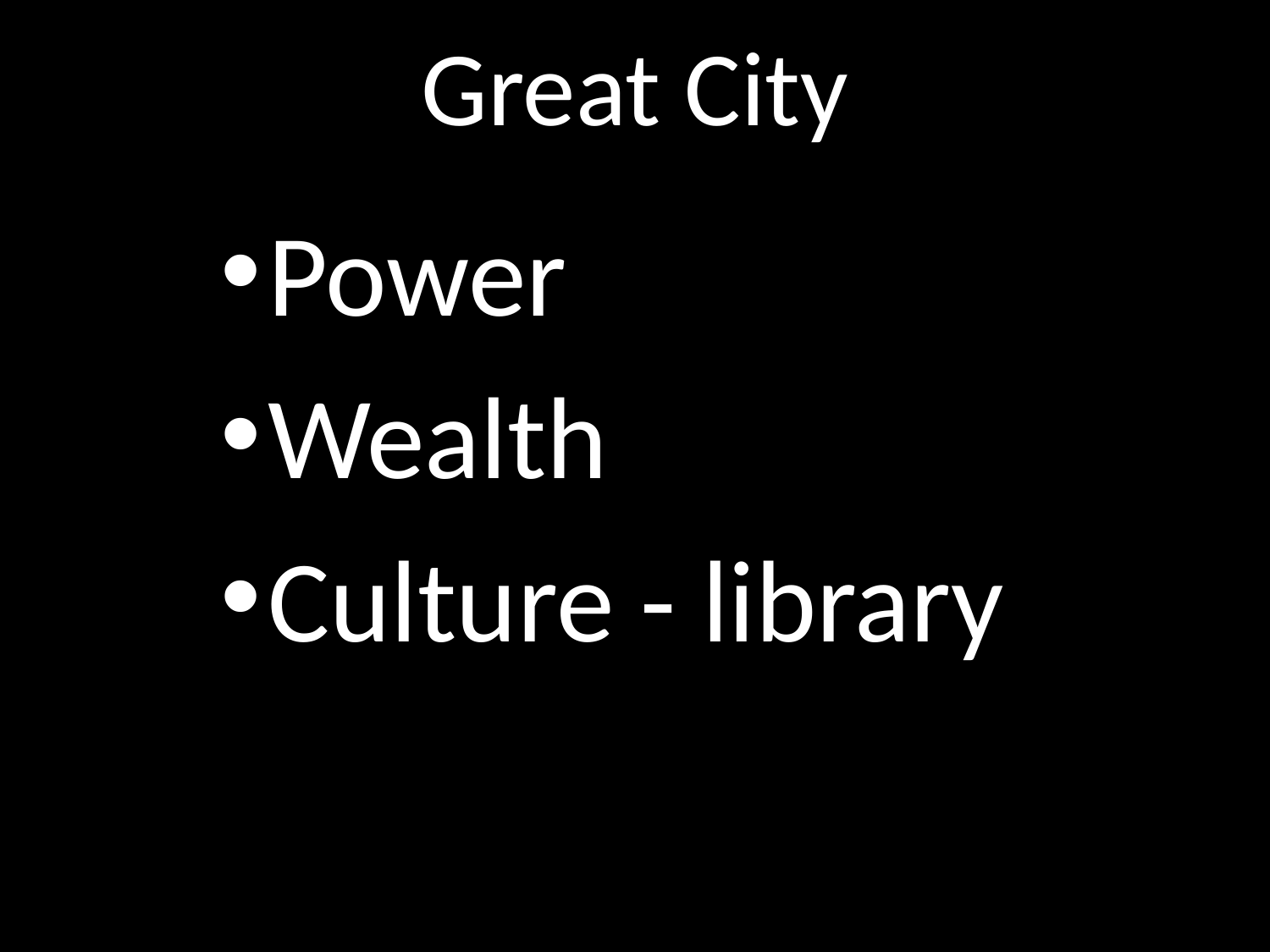

# Great City
Power
Wealth
Culture - library